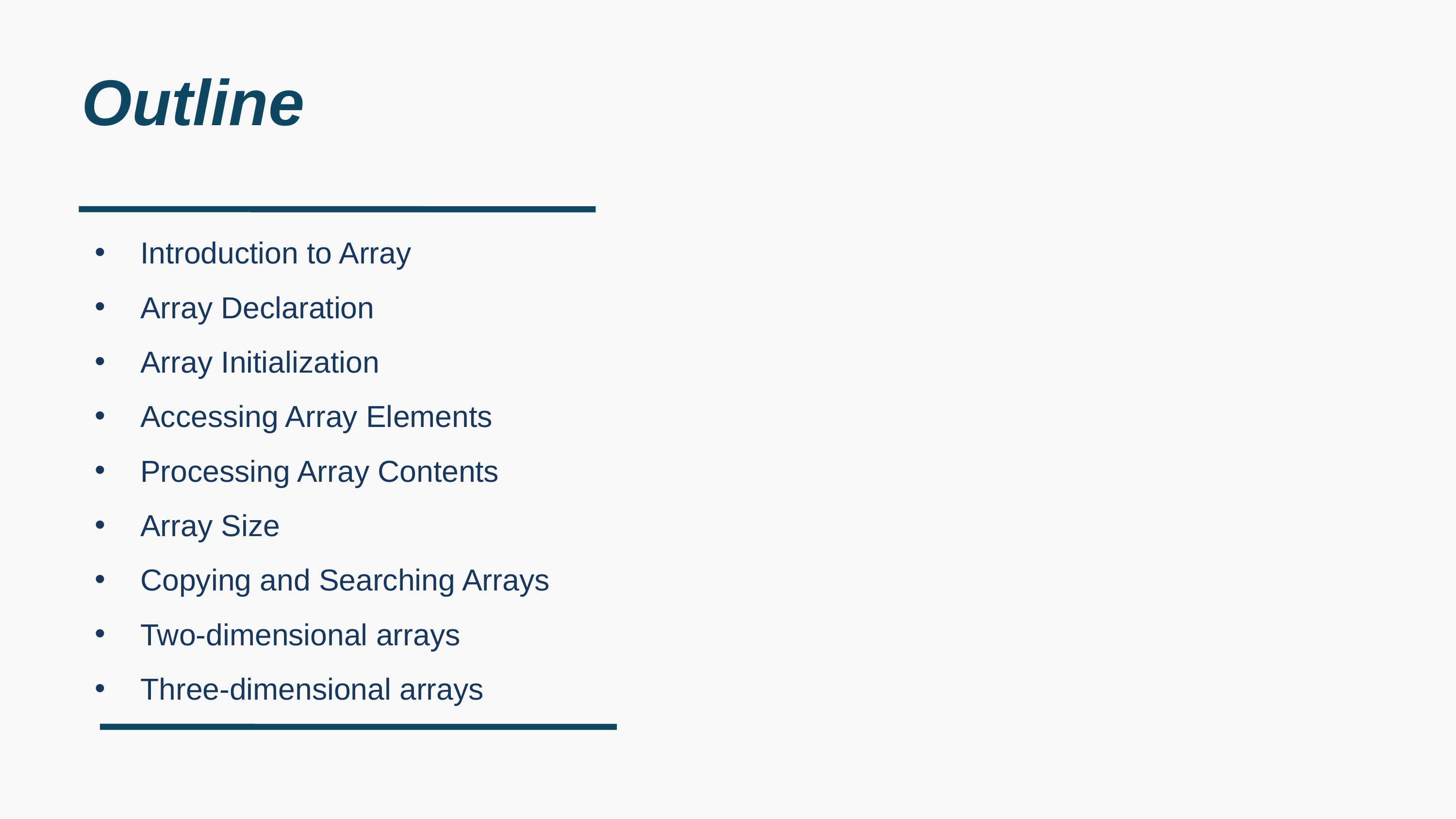

Outline

Introduction to Array
Array Declaration
Array Initialization
Accessing Array Elements
Processing Array Contents
Array Size
Copying and Searching Arrays
Two-dimensional arrays
Three-dimensional arrays